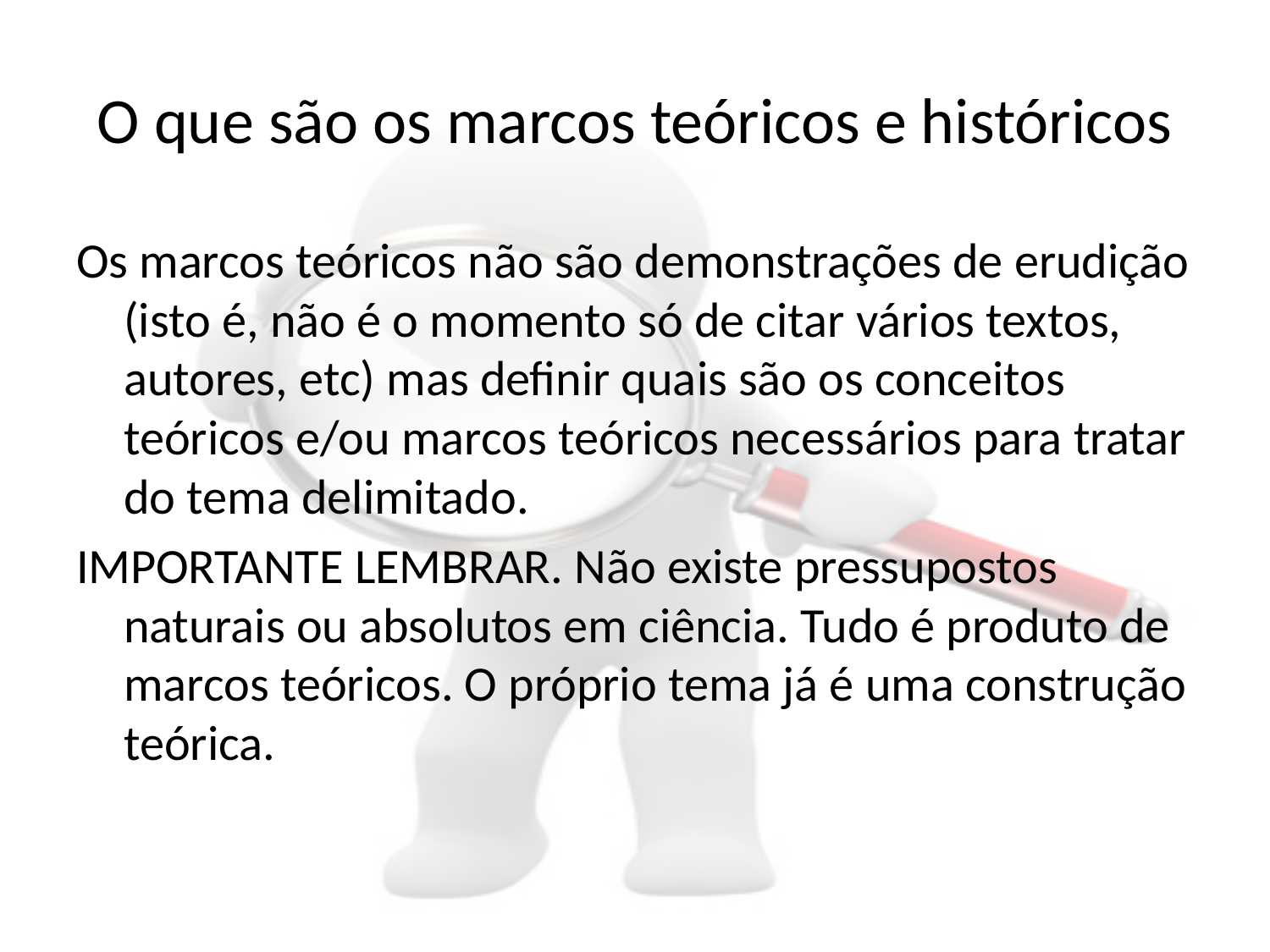

# O que são os marcos teóricos e históricos
Os marcos teóricos não são demonstrações de erudição (isto é, não é o momento só de citar vários textos, autores, etc) mas definir quais são os conceitos teóricos e/ou marcos teóricos necessários para tratar do tema delimitado.
IMPORTANTE LEMBRAR. Não existe pressupostos naturais ou absolutos em ciência. Tudo é produto de marcos teóricos. O próprio tema já é uma construção teórica.